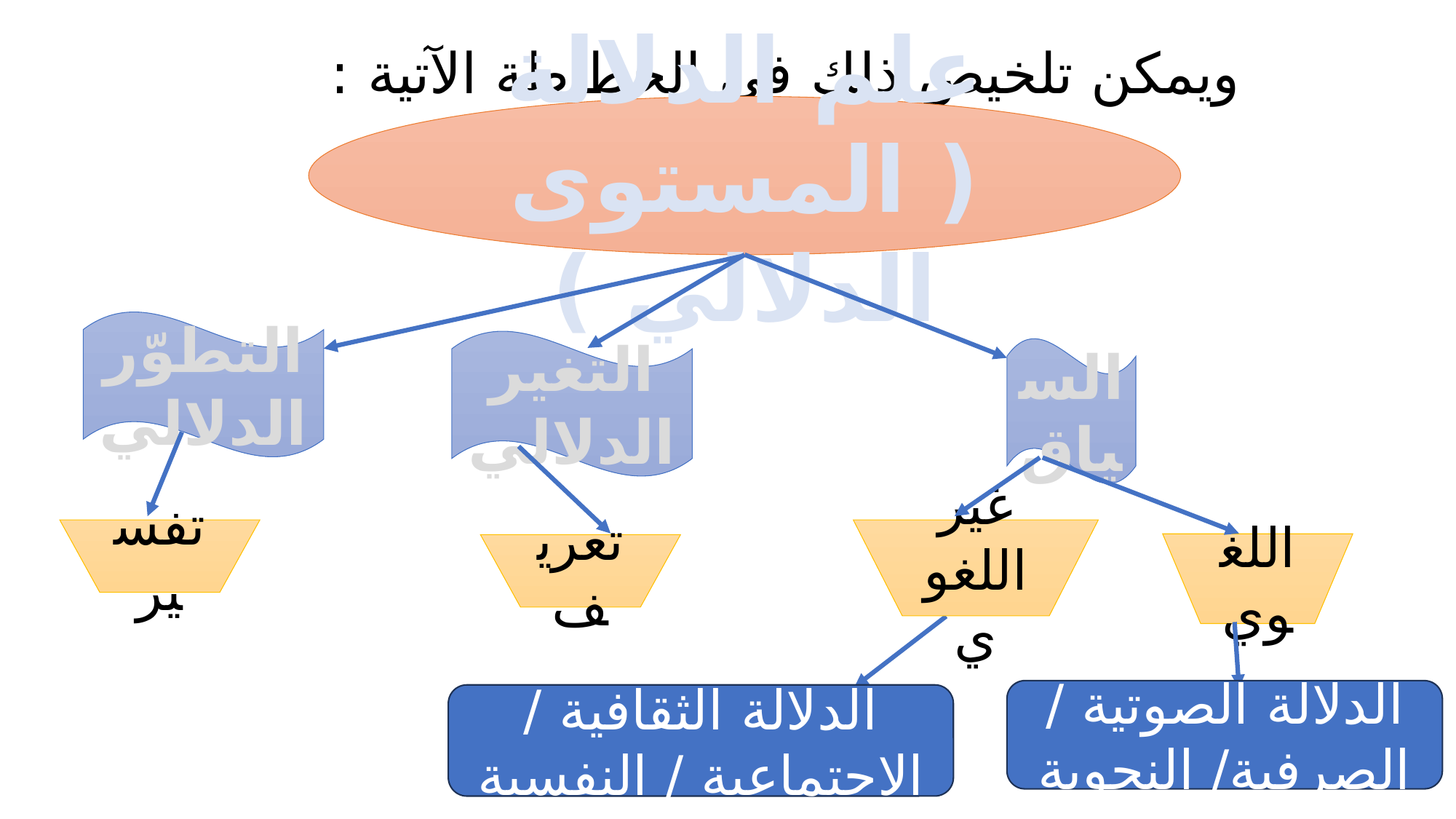

ويمكن تلخيص ذلك في الخطاطة الآتية :

علم الدلالة ( المستوى الدلالي )
التطوّر الدلالي
التغير الدلالي
السياق
تفسير
غير اللغوي
اللغوي
تعريف
الدلالة الصوتية / الصرفية/ النحوية
الدلالة الثقافية / الاجتماعية / النفسية